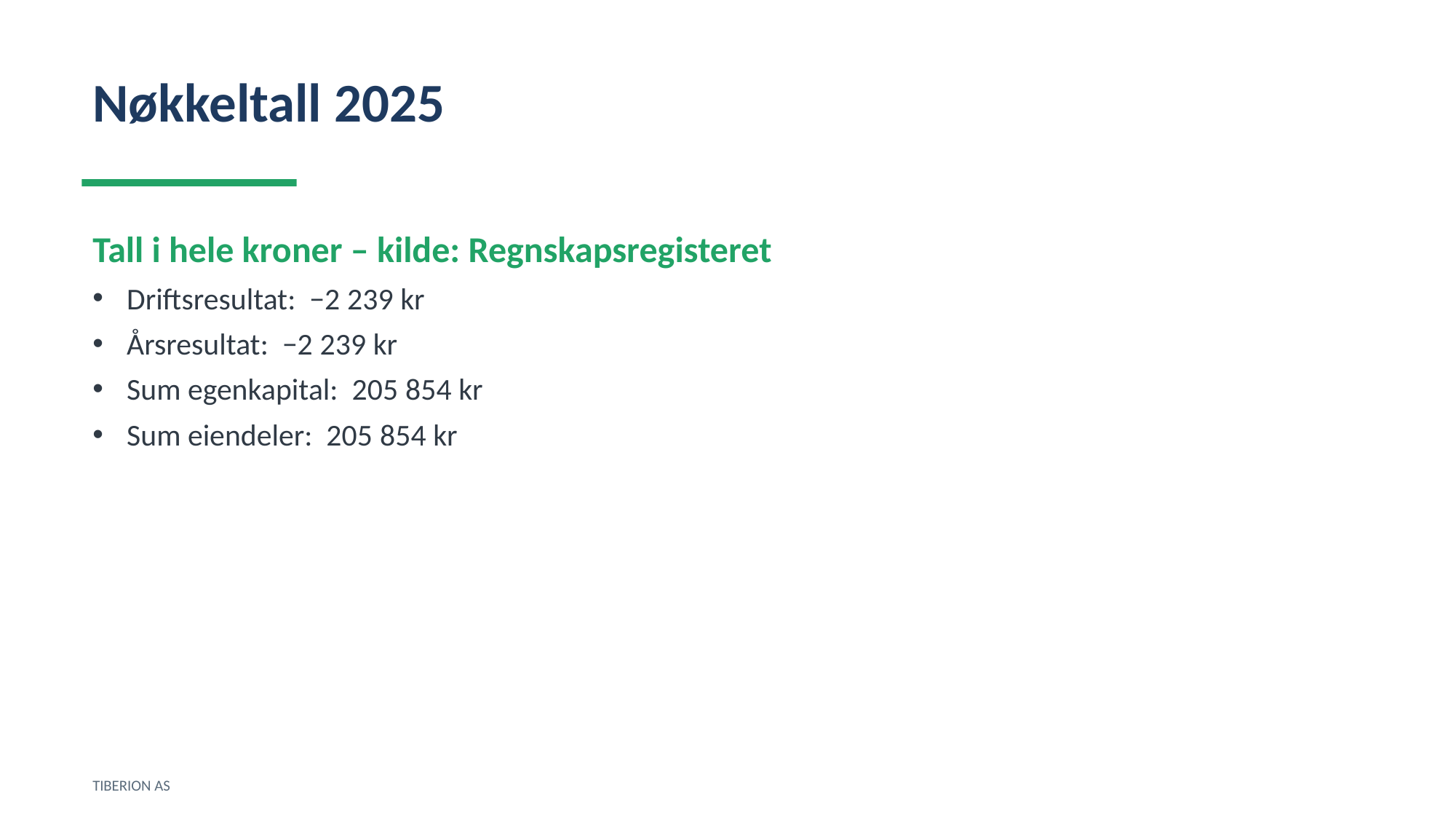

Nøkkeltall 2025

Tall i hele kroner – kilde: Regnskapsregisteret
Driftsresultat:  −2 239 kr
Årsresultat:  −2 239 kr
Sum egenkapital:  205 854 kr
Sum eiendeler:  205 854 kr
TIBERION AS